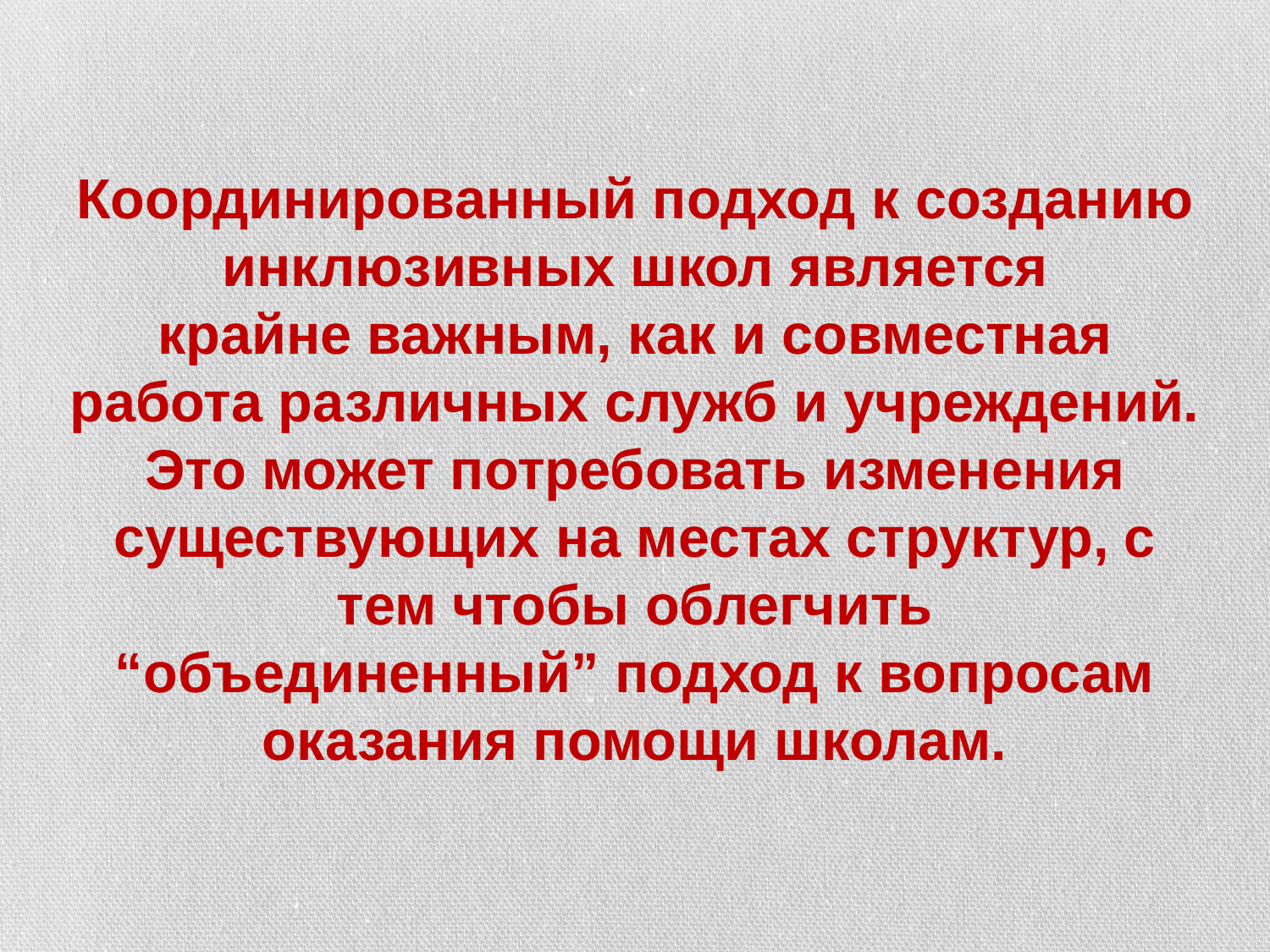

Координированный подход к созданию инклюзивных школ является
крайне важным, как и совместная работа различных служб и учреждений.
Это может потребовать изменения существующих на местах структур, с тем чтобы облегчить
“объединенный” подход к вопросам оказания помощи школам.